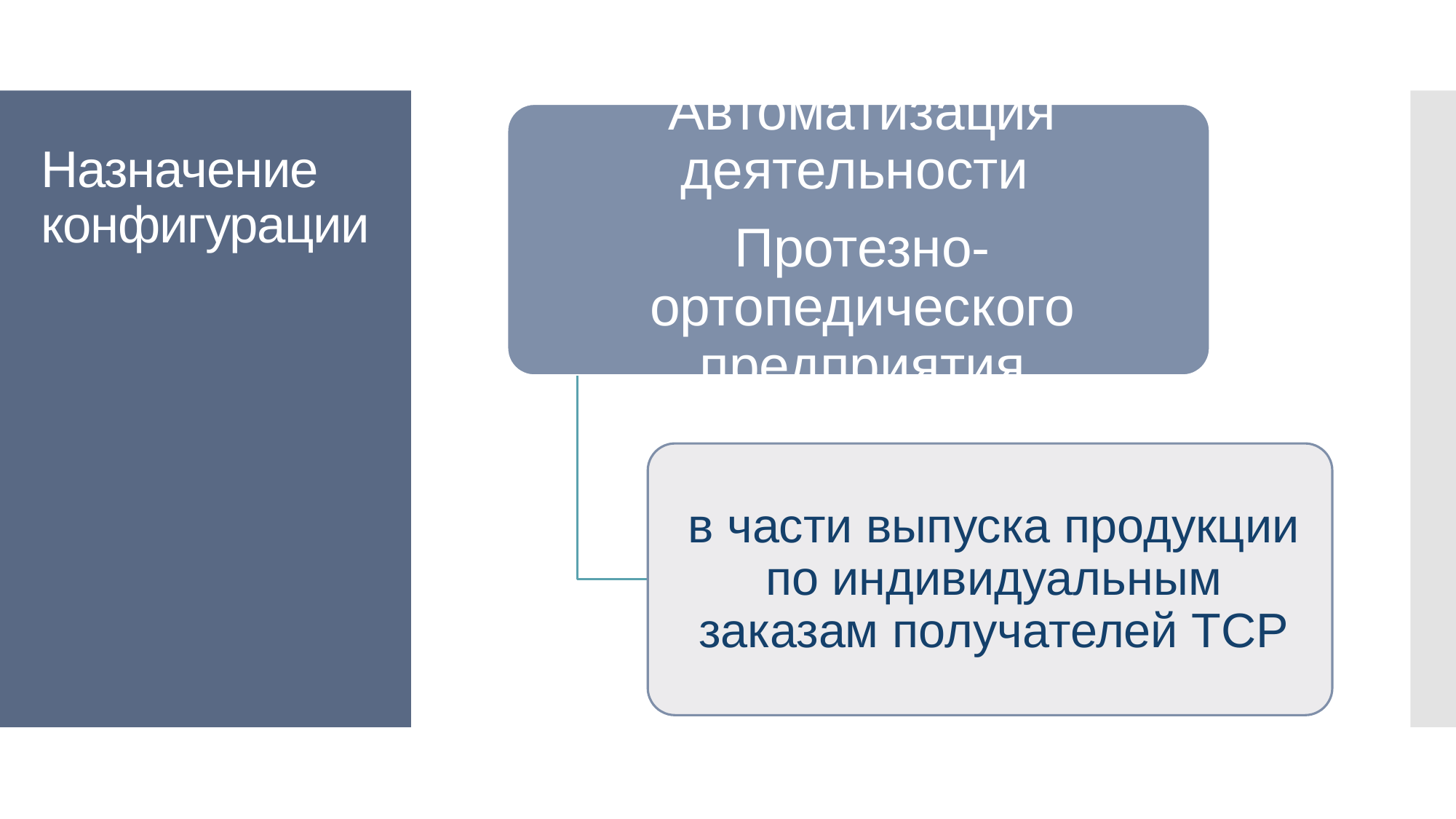

Автоматизация деятельности
Протезно-ортопедического предприятия
в части выпуска продукции по индивидуальным заказам получателей ТСР
# Назначение конфигурации